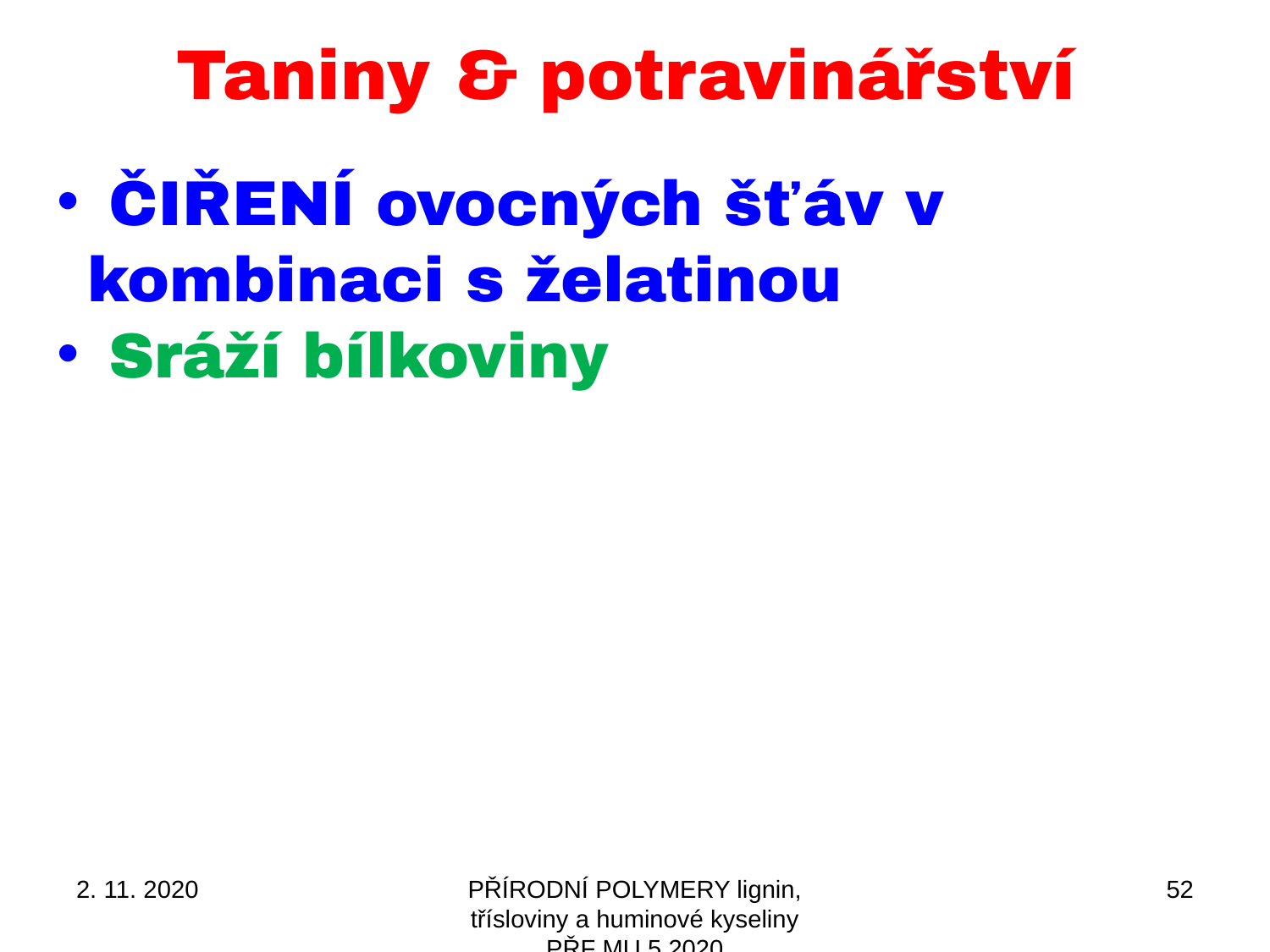

# Taniny & potravinářství
 ČIŘENÍ ovocných šťáv v kombinaci s želatinou
 Sráží bílkoviny

2. 11. 2020
PŘÍRODNÍ POLYMERY lignin, třísloviny a huminové kyseliny PŘF MU 5 2020
52